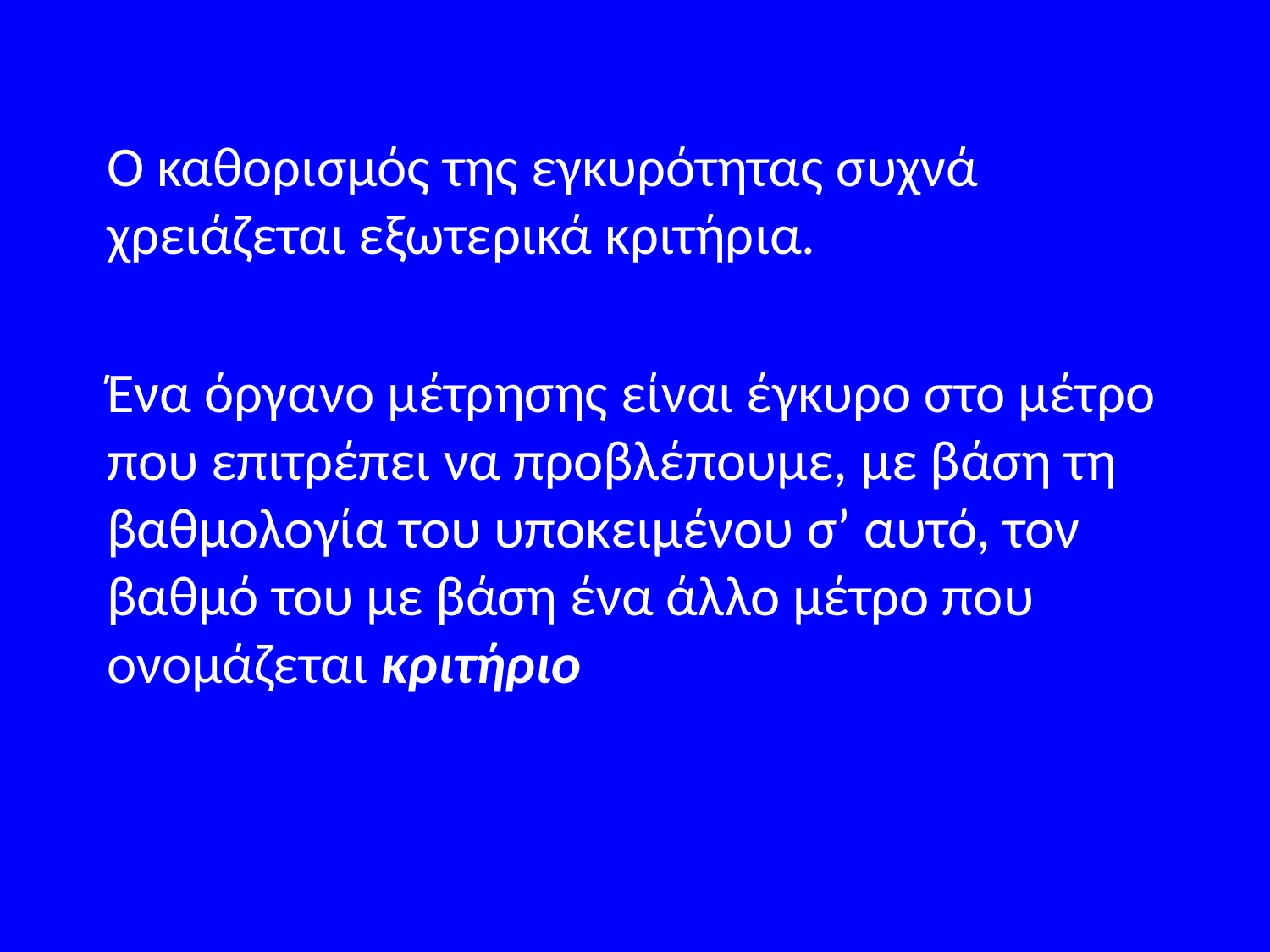

#

Ο καθορισμός της εγκυρότητας συχνά χρειάζεται εξωτερικά κριτήρια.

Ένα όργανο μέτρησης είναι έγκυρο στο μέτρο που επιτρέπει να προβλέπουμε, με βάση τη βαθμολογία του υποκειμένου σ’ αυτό, τον βαθμό του με βάση ένα άλλο μέτρο που ονομάζεται κριτήριο